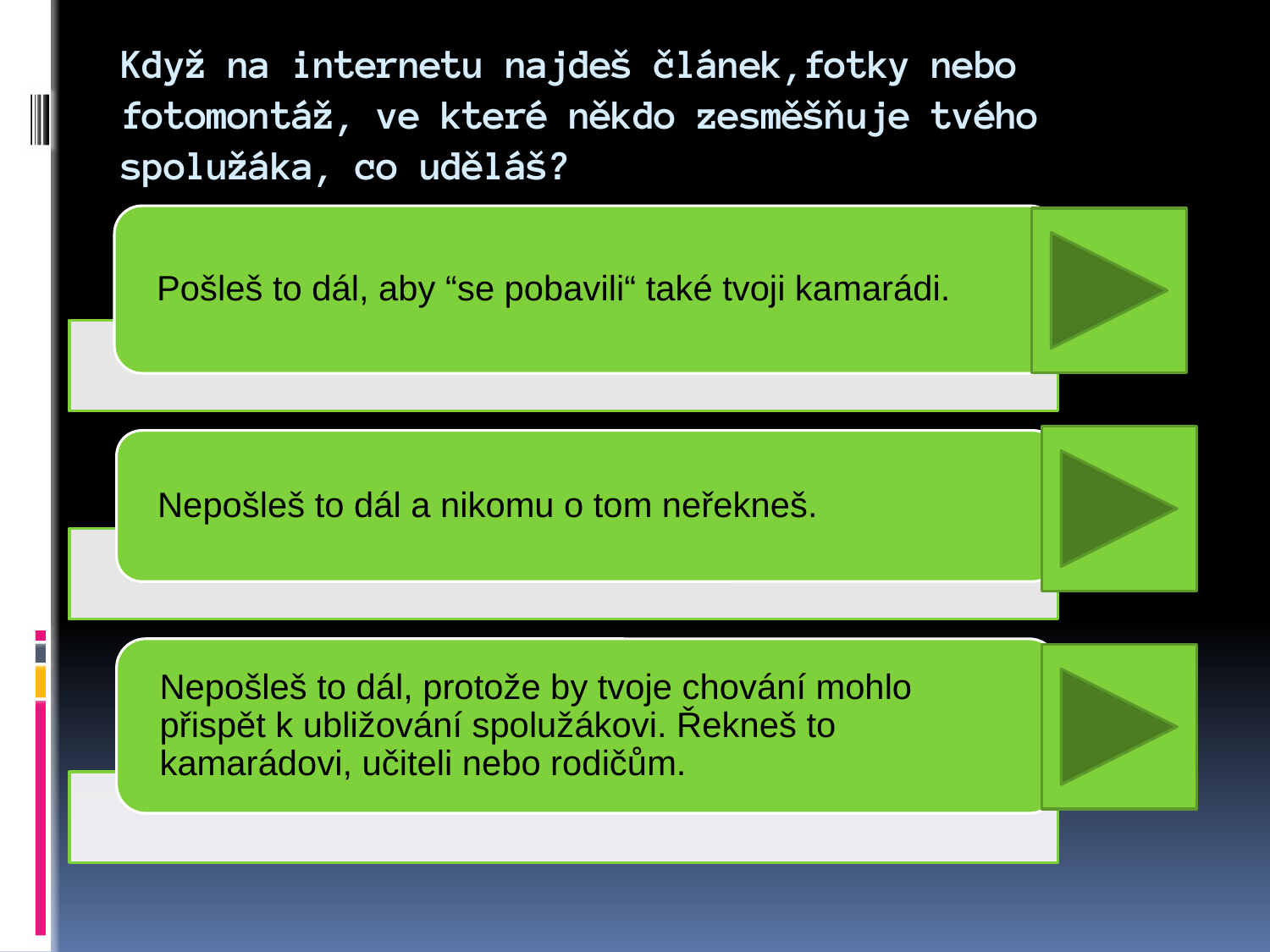

# Když na internetu najdeš článek,fotky nebo fotomontáž, ve které někdo zesměšňuje tvého spolužáka, co uděláš?
Pošleš to dál, aby “se pobavili“ také tvoji kamarádi.
Nepošleš to dál a nikomu o tom neřekneš.
Nepošleš to dál, protože by tvoje chování mohlo přispět k ubližování spolužákovi. Řekneš to kamarádovi, učiteli nebo rodičům.